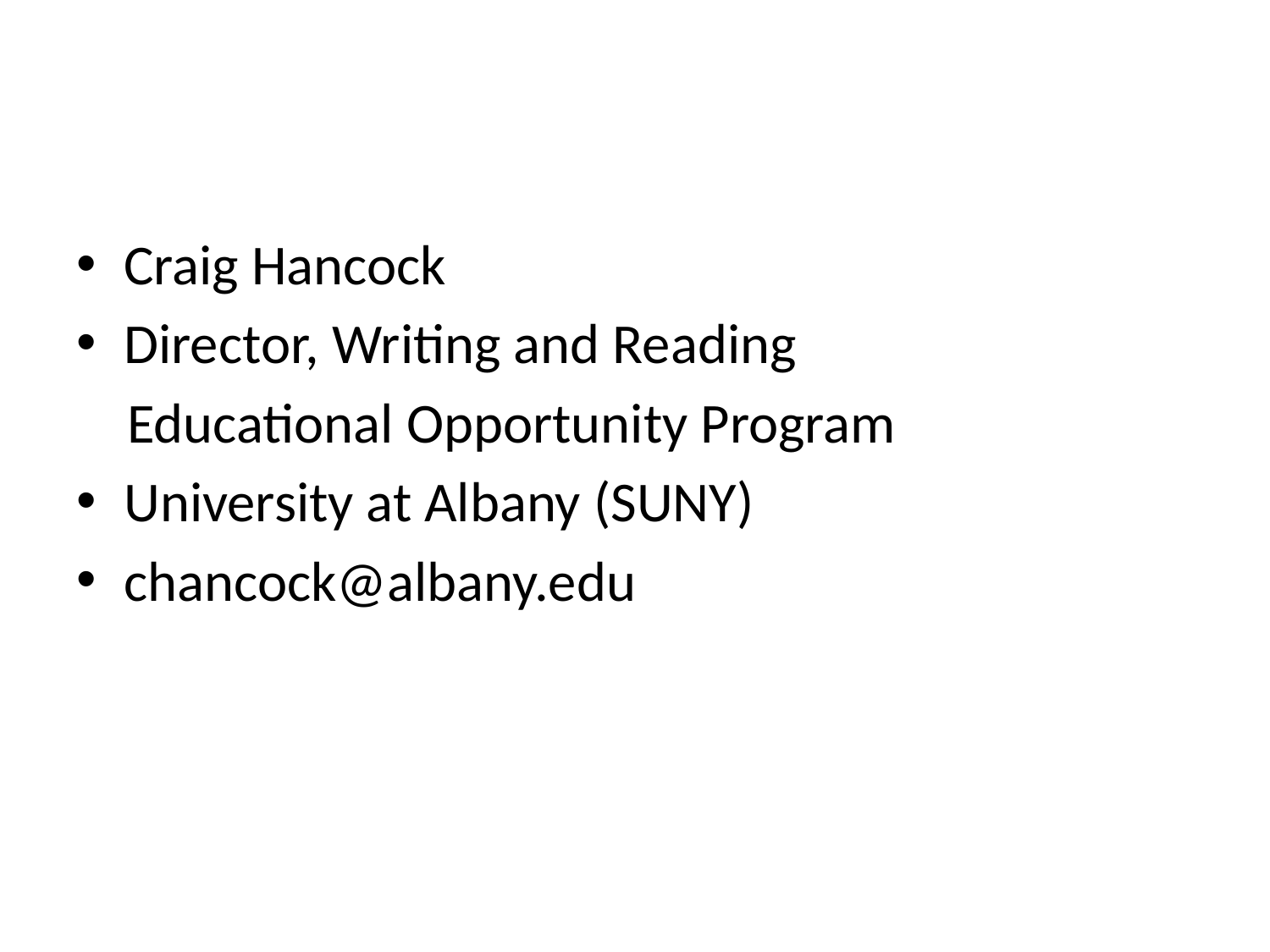

#
Craig Hancock
Director, Writing and Reading
    Educational Opportunity Program
University at Albany (SUNY)
chancock@albany.edu